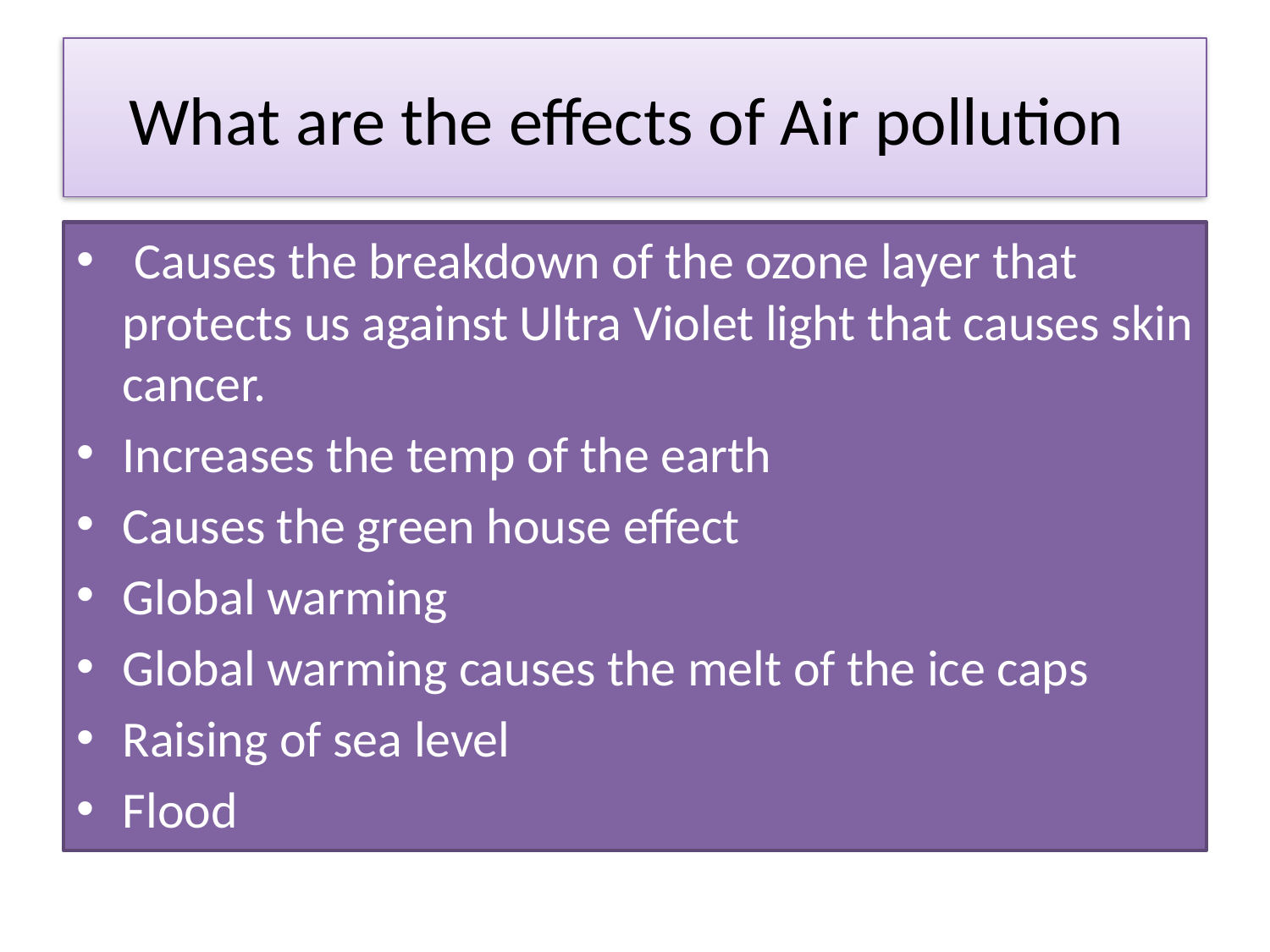

# What are the effects of Air pollution
 Causes the breakdown of the ozone layer that protects us against Ultra Violet light that causes skin cancer.
Increases the temp of the earth
Causes the green house effect
Global warming
Global warming causes the melt of the ice caps
Raising of sea level
Flood